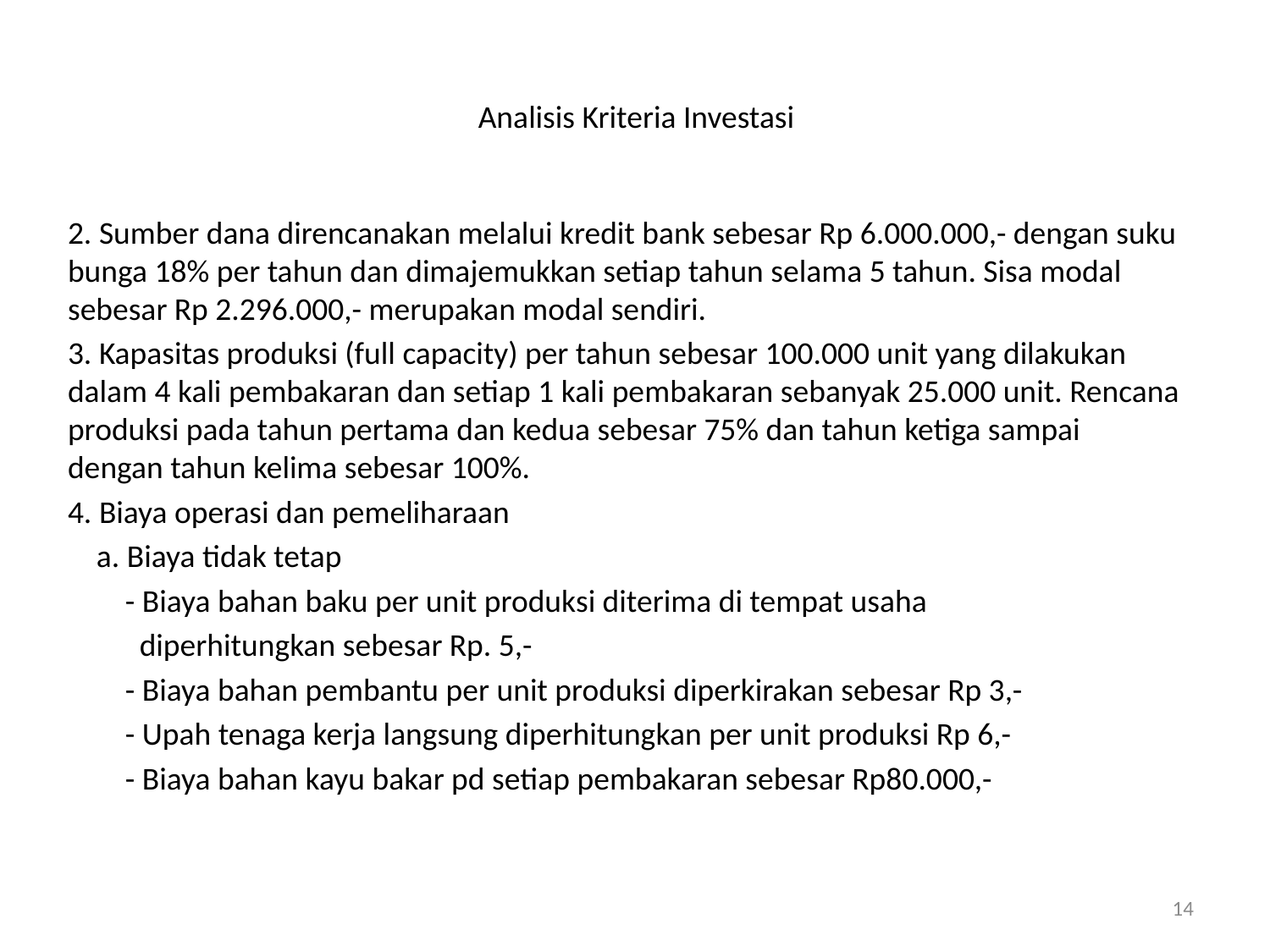

# Analisis Kriteria Investasi
2. Sumber dana direncanakan melalui kredit bank sebesar Rp 6.000.000,- dengan suku bunga 18% per tahun dan dimajemukkan setiap tahun selama 5 tahun. Sisa modal sebesar Rp 2.296.000,- merupakan modal sendiri.
3. Kapasitas produksi (full capacity) per tahun sebesar 100.000 unit yang dilakukan dalam 4 kali pembakaran dan setiap 1 kali pembakaran sebanyak 25.000 unit. Rencana produksi pada tahun pertama dan kedua sebesar 75% dan tahun ketiga sampai dengan tahun kelima sebesar 100%.
4. Biaya operasi dan pemeliharaan
    a. Biaya tidak tetap
        - Biaya bahan baku per unit produksi diterima di tempat usaha
          diperhitungkan sebesar Rp. 5,-
        - Biaya bahan pembantu per unit produksi diperkirakan sebesar Rp 3,-
        - Upah tenaga kerja langsung diperhitungkan per unit produksi Rp 6,-
        - Biaya bahan kayu bakar pd setiap pembakaran sebesar Rp80.000,-
14